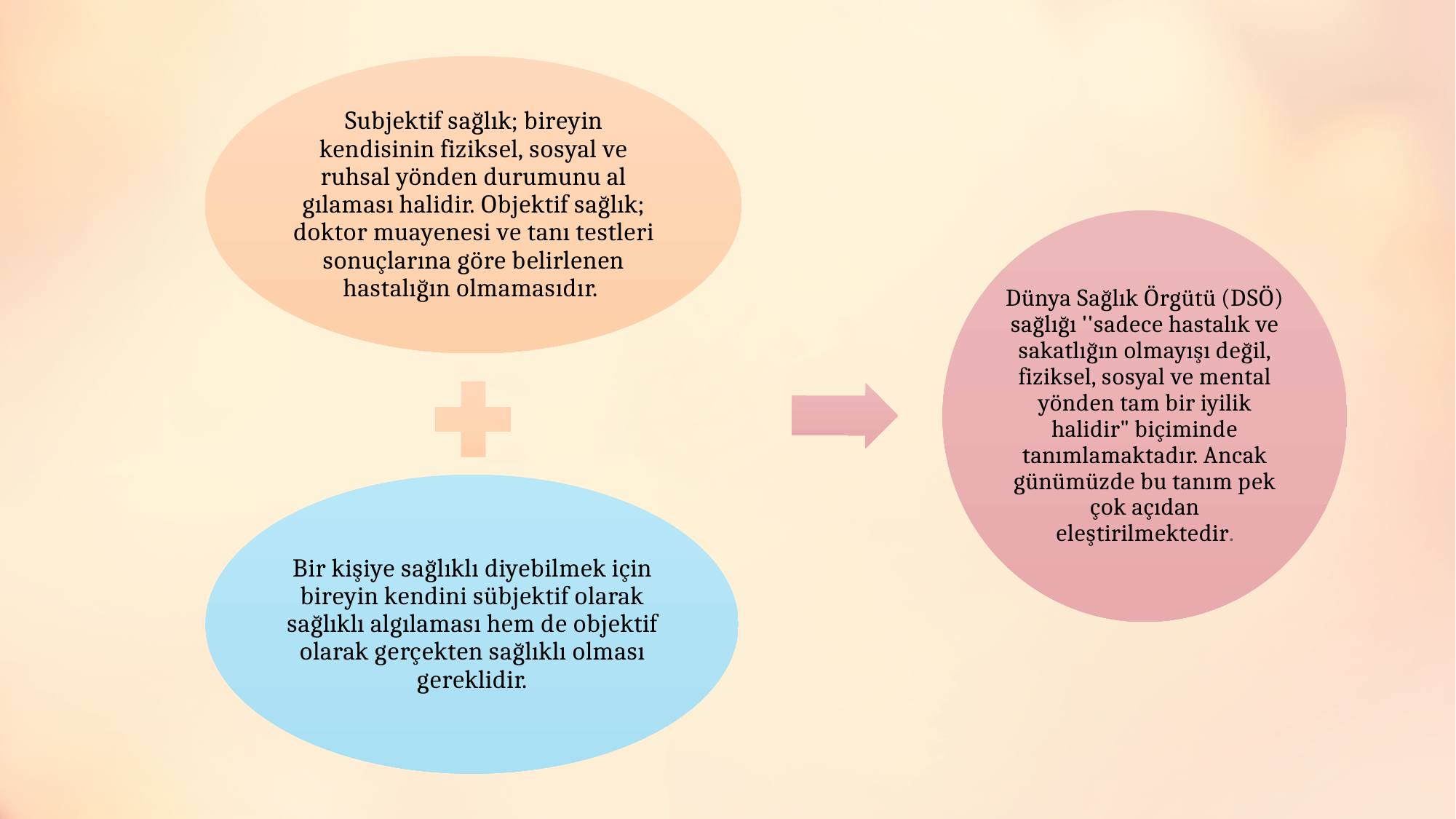

Subjektif sağlık; bireyin kendisinin fiziksel, sosyal ve ruhsal yönden durumunu al­gılaması halidir. Objektif sağlık; doktor muayenesi ve tanı testleri sonuçlarına göre belirlenen hastalığın olmamasıdır.

Bir kişiye sağlıklı diyebilmek için bireyin kendini sübjektif olarak sağlıklı algılaması hem de objektif olarak gerçekten sağlıklı olması gereklidir.

Dünya Sağlık Örgütü (DSÖ) sağlığı ''sadece hastalık ve sakatlığın olmayışı değil, fiziksel, sosyal ve mental yönden tam bir iyilik halidir" biçiminde tanımlamaktadır. Ancak günümüzde bu tanım pek çok açıdan eleştirilmektedir.